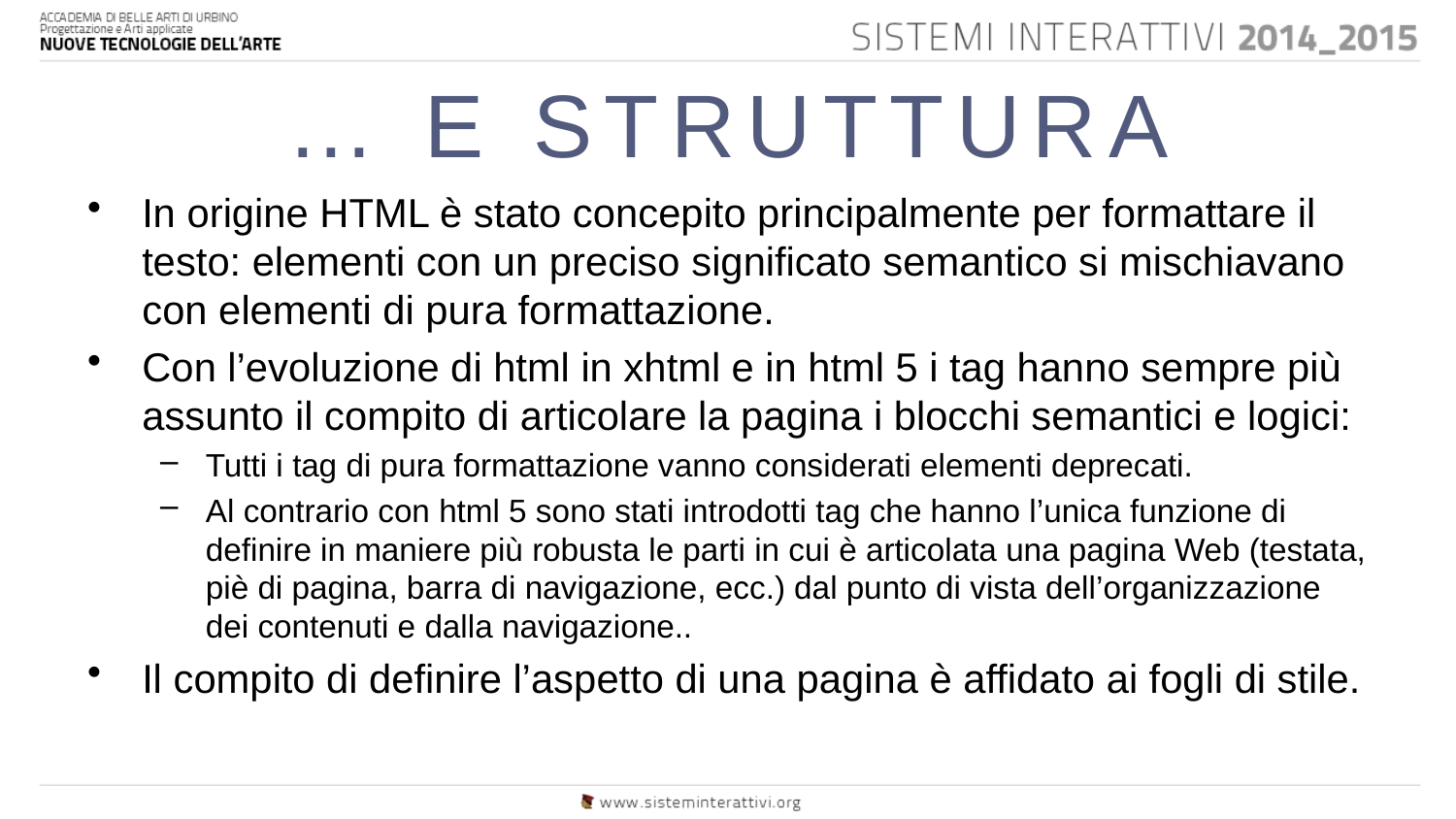

# … E STRUTTURA
In origine HTML è stato concepito principalmente per formattare il testo: elementi con un preciso significato semantico si mischiavano con elementi di pura formattazione.
Con l’evoluzione di html in xhtml e in html 5 i tag hanno sempre più assunto il compito di articolare la pagina i blocchi semantici e logici:
Tutti i tag di pura formattazione vanno considerati elementi deprecati.
Al contrario con html 5 sono stati introdotti tag che hanno l’unica funzione di definire in maniere più robusta le parti in cui è articolata una pagina Web (testata, piè di pagina, barra di navigazione, ecc.) dal punto di vista dell’organizzazione dei contenuti e dalla navigazione..
Il compito di definire l’aspetto di una pagina è affidato ai fogli di stile.